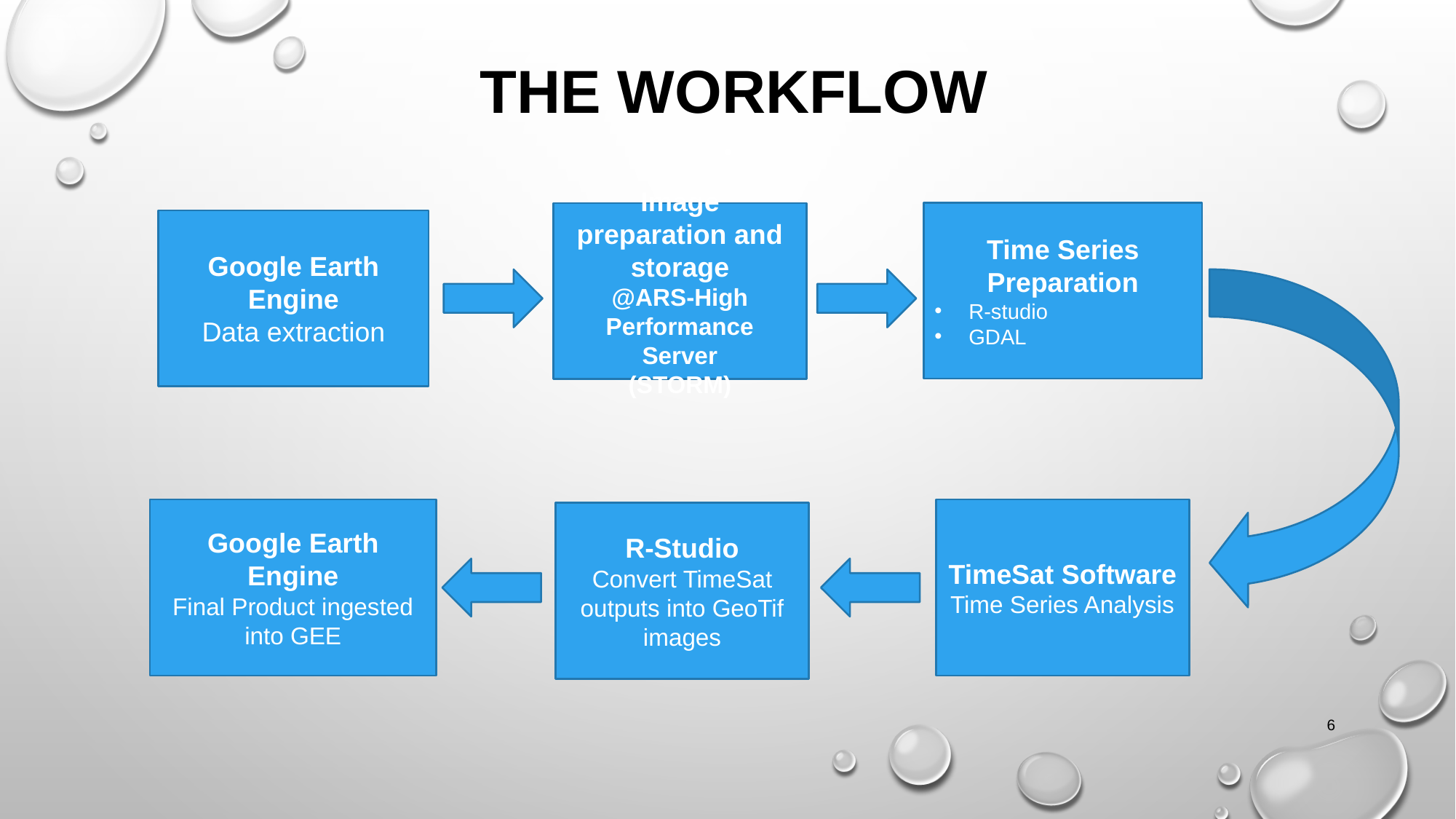

# The Workflow
Time Series Preparation
R-studio
GDAL
Image preparation and storage
@ARS-High Performance
Server
(STORM)
Google Earth Engine
Data extraction

Google Earth Engine
Final Product ingested into GEE
TimeSat Software
Time Series Analysis
R-Studio
Convert TimeSat outputs into GeoTif images

6